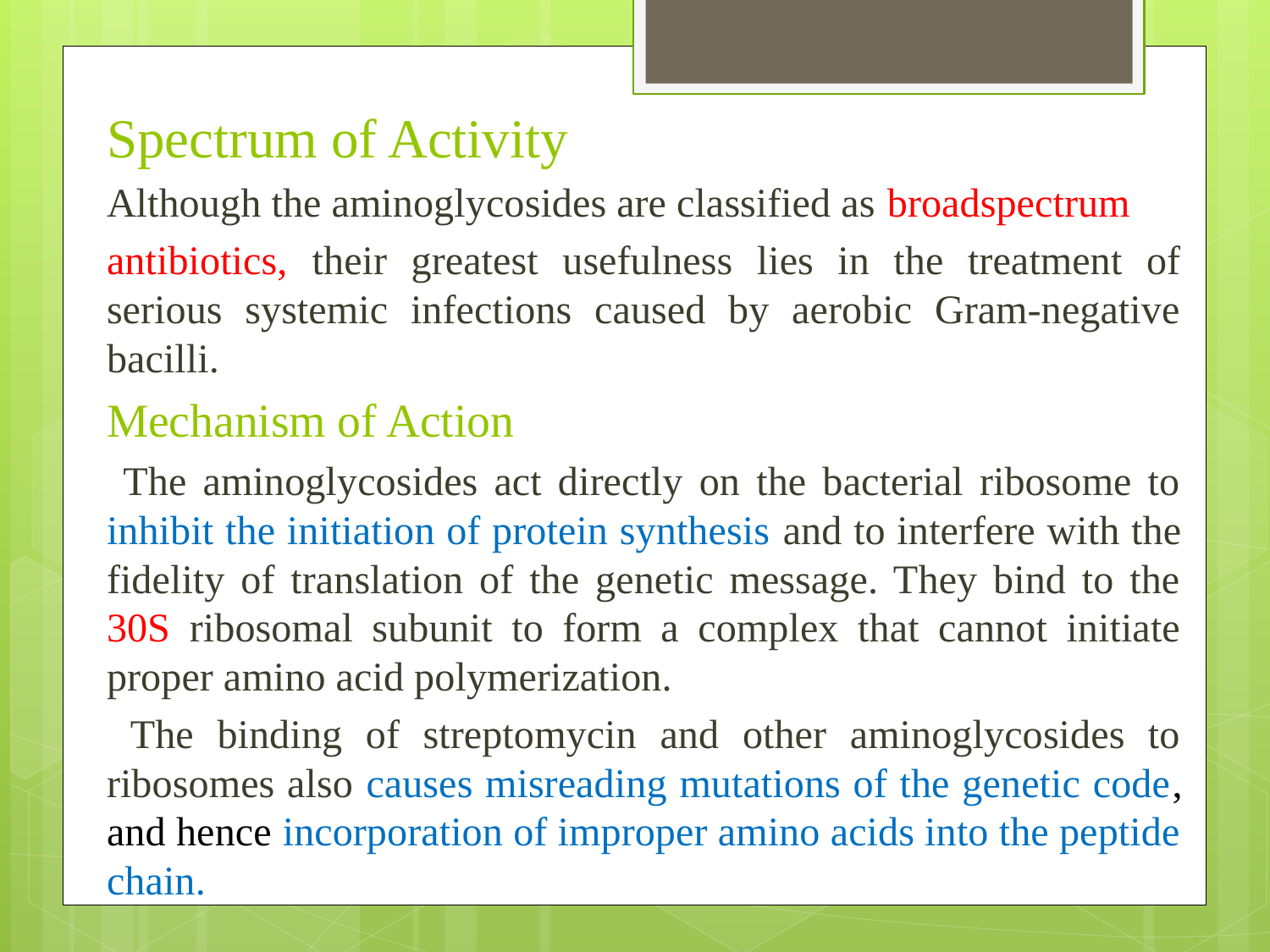

Spectrum of Activity
Although the aminoglycosides are classified as broadspectrum
antibiotics, their greatest usefulness lies in the treatment of serious systemic infections caused by aerobic Gram-negative bacilli.
Mechanism of Action
 The aminoglycosides act directly on the bacterial ribosome to inhibit the initiation of protein synthesis and to interfere with the fidelity of translation of the genetic message. They bind to the 30S ribosomal subunit to form a complex that cannot initiate proper amino acid polymerization.
 The binding of streptomycin and other aminoglycosides to ribosomes also causes misreading mutations of the genetic code, and hence incorporation of improper amino acids into the peptide chain.